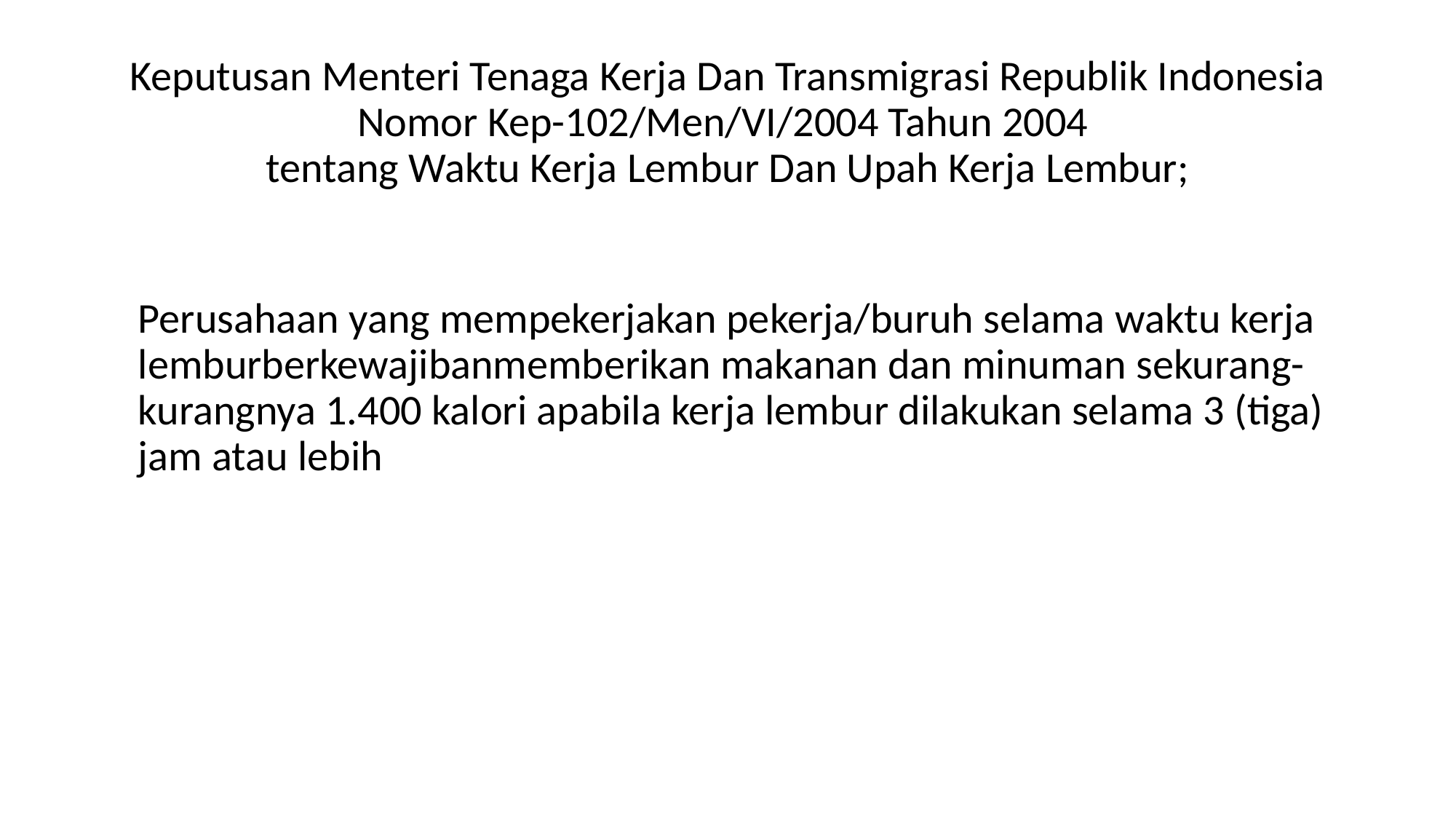

# Keputusan Menteri Tenaga Kerja Dan Transmigrasi Republik Indonesia Nomor Kep-102/Men/VI/2004 Tahun 2004 tentang Waktu Kerja Lembur Dan Upah Kerja Lembur;
	Perusahaan yang mempekerjakan pekerja/buruh selama waktu kerja lemburberkewajibanmemberikan makanan dan minuman sekurang-kurangnya 1.400 kalori apabila kerja lembur dilakukan selama 3 (tiga) jam atau lebih